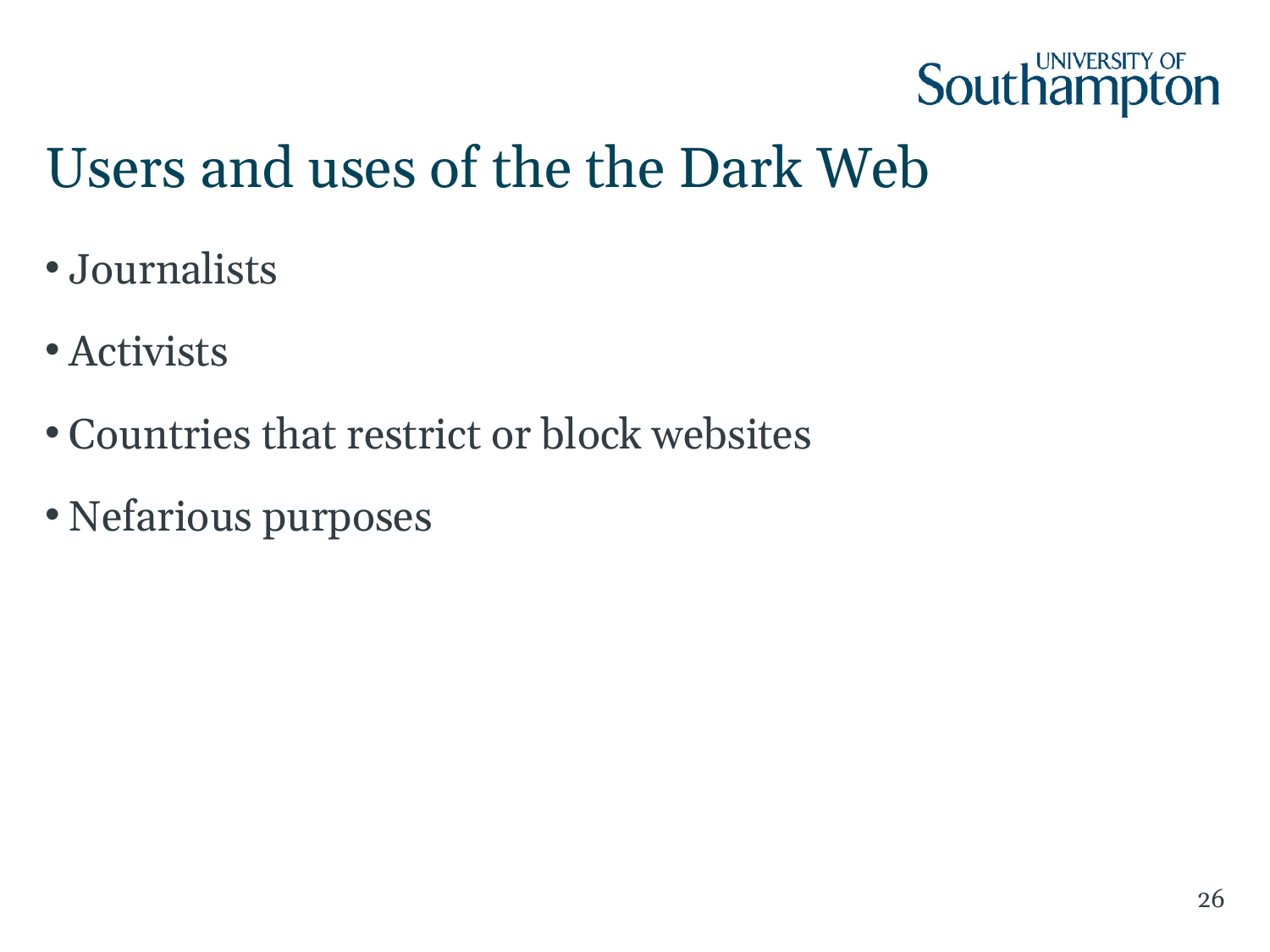

# Users and uses of the the Dark Web
Journalists
Activists
Countries that restrict or block websites
Nefarious purposes
26